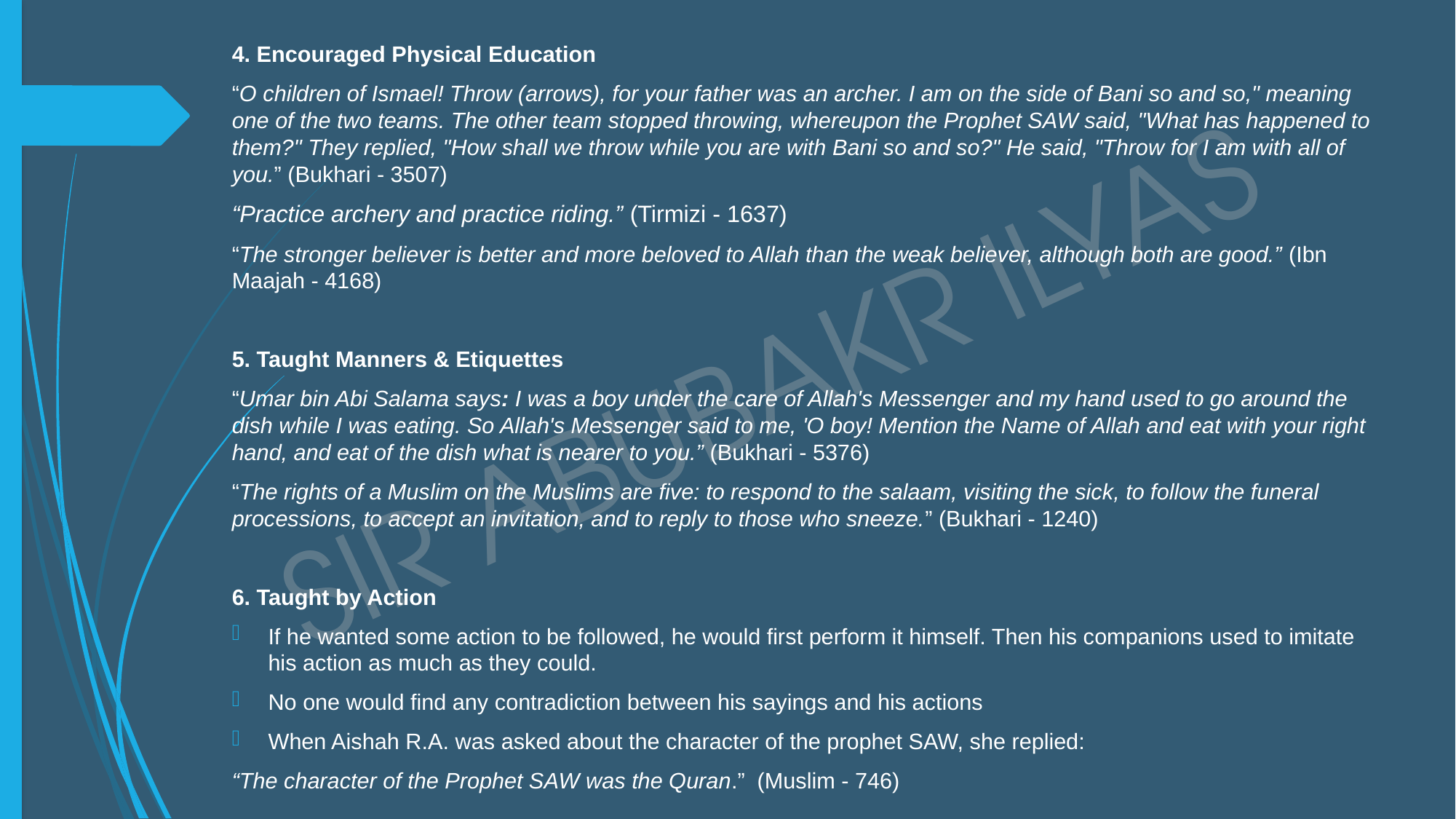

4. Encouraged Physical Education
“O children of Ismael! Throw (arrows), for your father was an archer. I am on the side of Bani so and so," meaning one of the two teams. The other team stopped throwing, whereupon the Prophet SAW said, "What has happened to them?" They replied, "How shall we throw while you are with Bani so and so?" He said, "Throw for I am with all of you.” (Bukhari - 3507)
“Practice archery and practice riding.” (Tirmizi - 1637)
“The stronger believer is better and more beloved to Allah than the weak believer, although both are good.” (Ibn Maajah - 4168)

5. Taught Manners & Etiquettes
“Umar bin Abi Salama says: I was a boy under the care of Allah's Messenger and my hand used to go around the dish while I was eating. So Allah's Messenger said to me, 'O boy! Mention the Name of Allah and eat with your right hand, and eat of the dish what is nearer to you.” (Bukhari - 5376)
“The rights of a Muslim on the Muslims are five: to respond to the salaam, visiting the sick, to follow the funeral processions, to accept an invitation, and to reply to those who sneeze.” (Bukhari - 1240)

6. Taught by Action
If he wanted some action to be followed, he would first perform it himself. Then his companions used to imitate his action as much as they could.
No one would find any contradiction between his sayings and his actions
When Aishah R.A. was asked about the character of the prophet SAW, she replied:
“The character of the Prophet SAW was the Quran.”  (Muslim - 746)